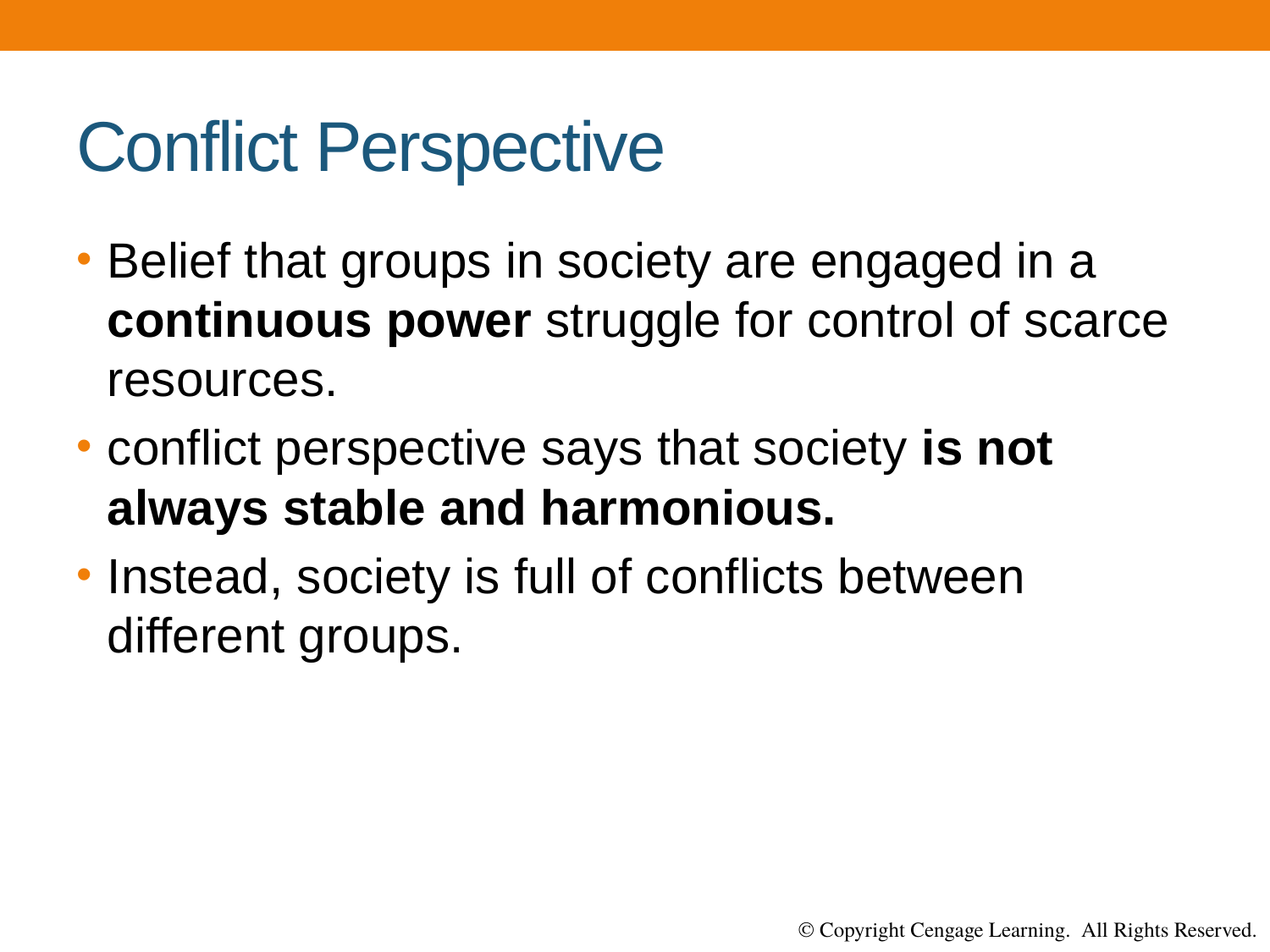

# Conflict Perspective
Belief that groups in society are engaged in a continuous power struggle for control of scarce resources.
conflict perspective says that society is not always stable and harmonious.
Instead, society is full of conflicts between different groups.